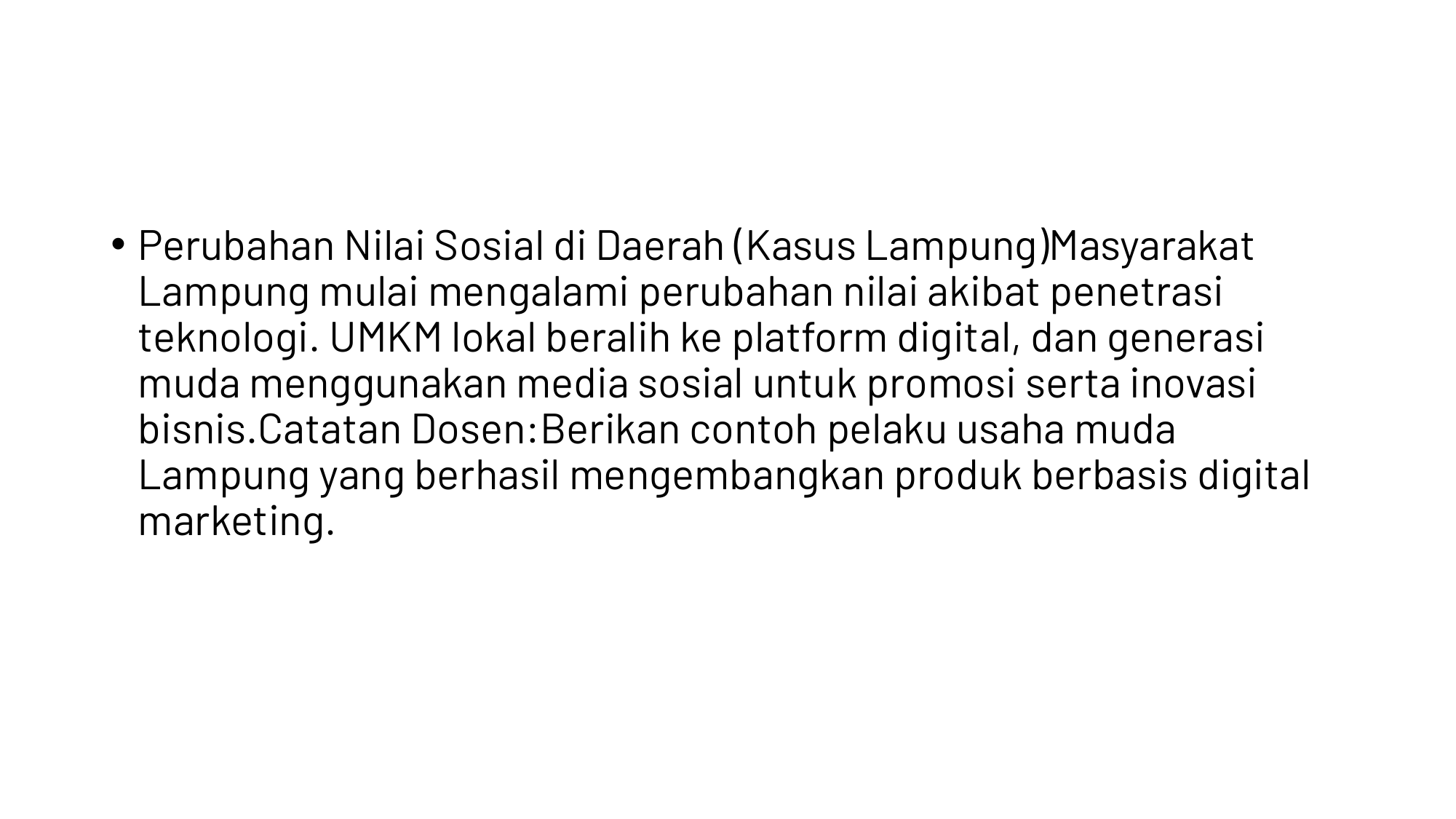

#
Perubahan Nilai Sosial di Daerah (Kasus Lampung)Masyarakat Lampung mulai mengalami perubahan nilai akibat penetrasi teknologi. UMKM lokal beralih ke platform digital, dan generasi muda menggunakan media sosial untuk promosi serta inovasi bisnis.Catatan Dosen:Berikan contoh pelaku usaha muda Lampung yang berhasil mengembangkan produk berbasis digital marketing.